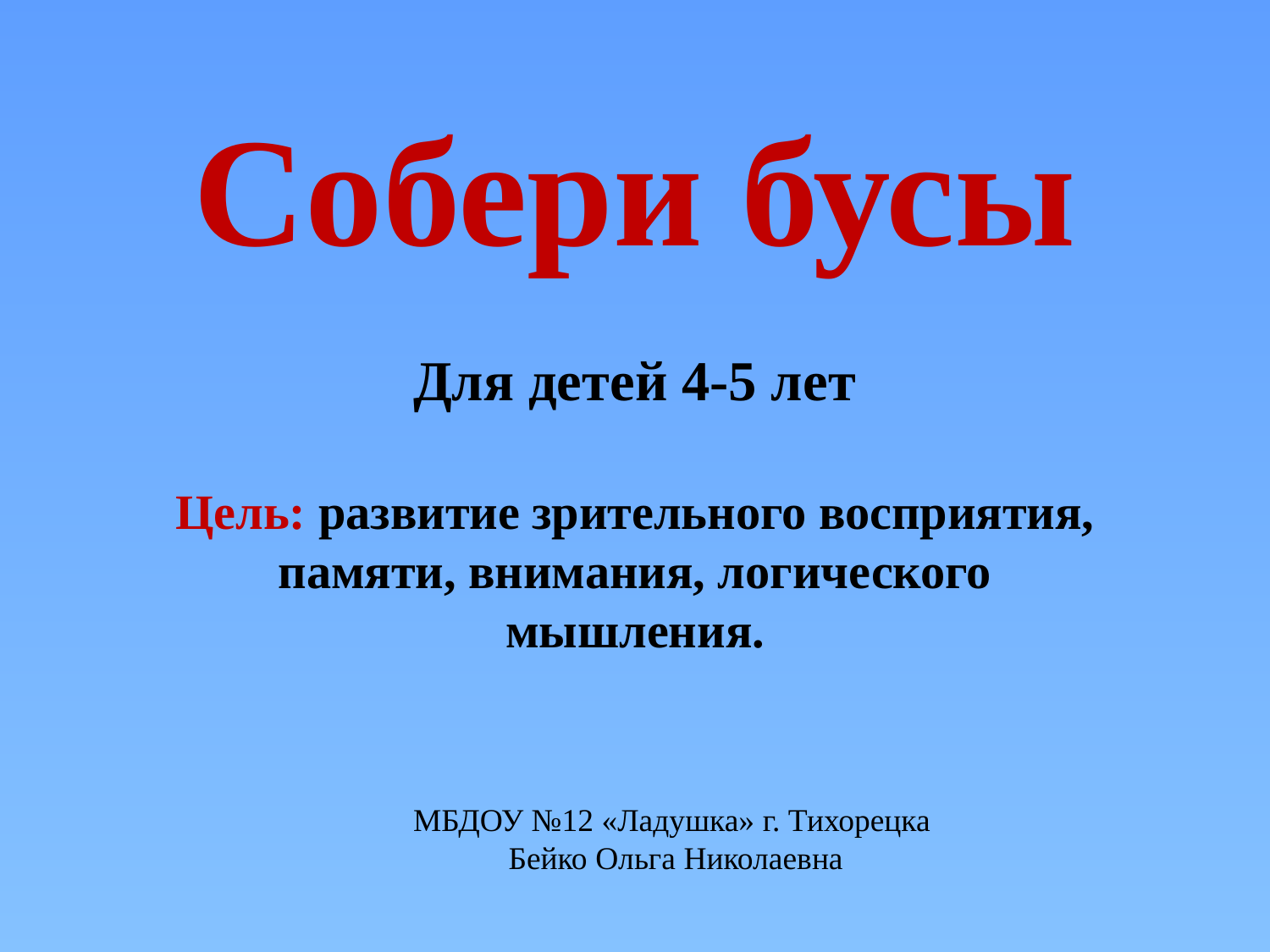

Собери бусы

Для детей 4-5 лет

Цель: развитие зрительного восприятия, памяти, внимания, логического мышления.
МБДОУ №12 «Ладушка» г. Тихорецка
 Бейко Ольга Николаевна